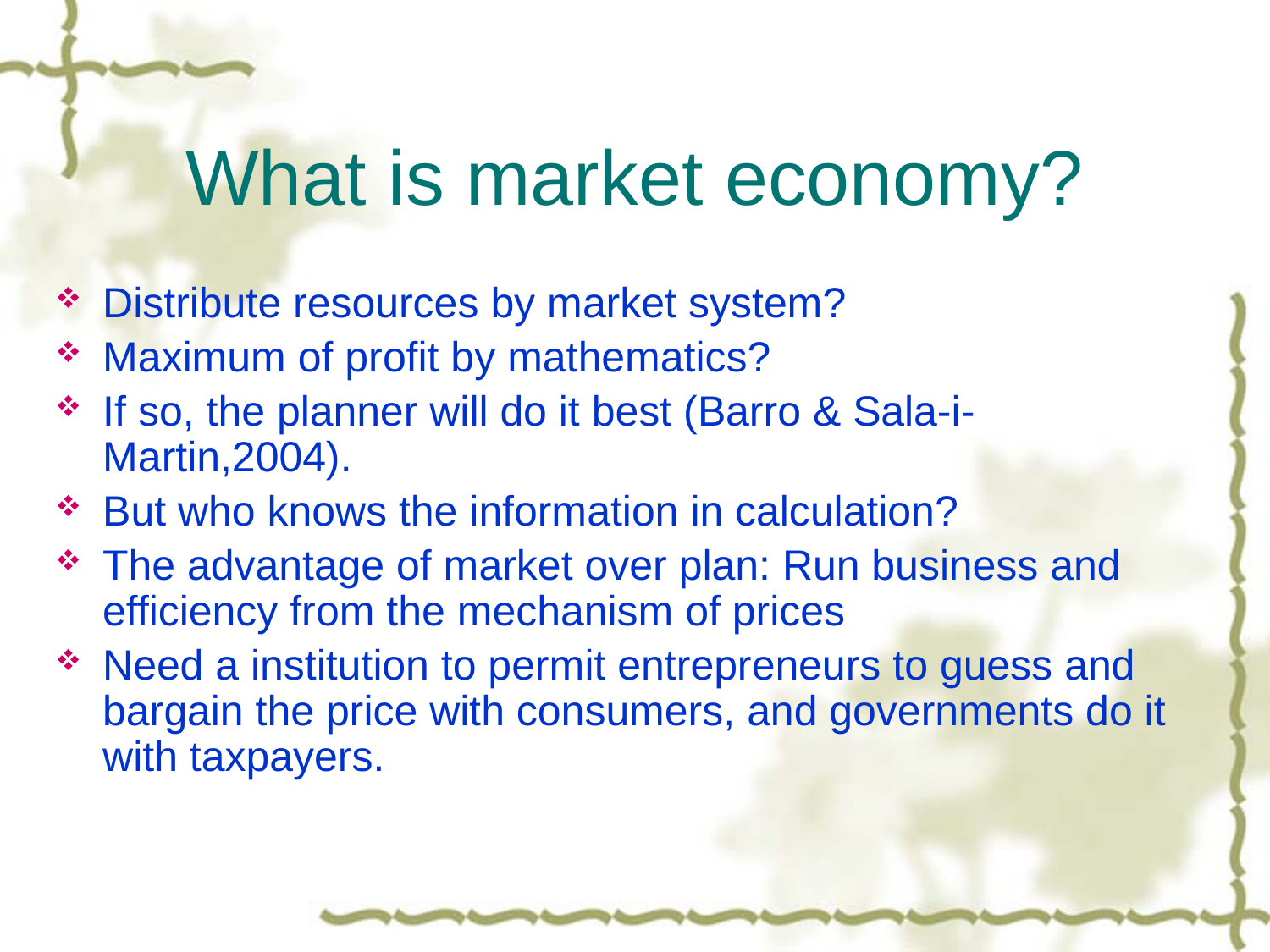

# What is market economy?
Distribute resources by market system?
Maximum of profit by mathematics?
If so, the planner will do it best (Barro & Sala-i-Martin,2004).
But who knows the information in calculation?
The advantage of market over plan: Run business and efficiency from the mechanism of prices
Need a institution to permit entrepreneurs to guess and bargain the price with consumers, and governments do it with taxpayers.